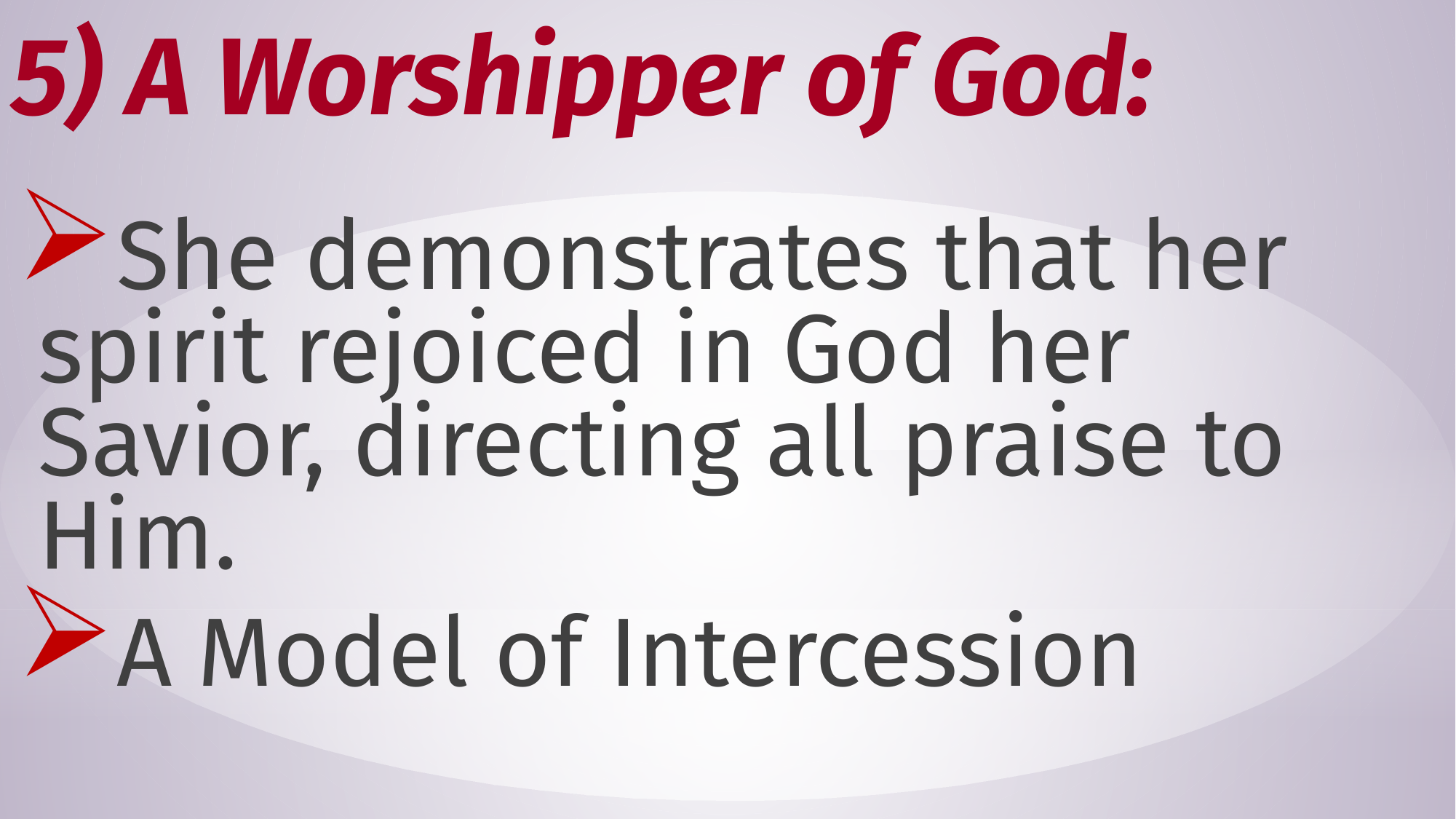

# 5) A Worshipper of God:
She demonstrates that her spirit rejoiced in God her Savior, directing all praise to Him.
A Model of Intercession